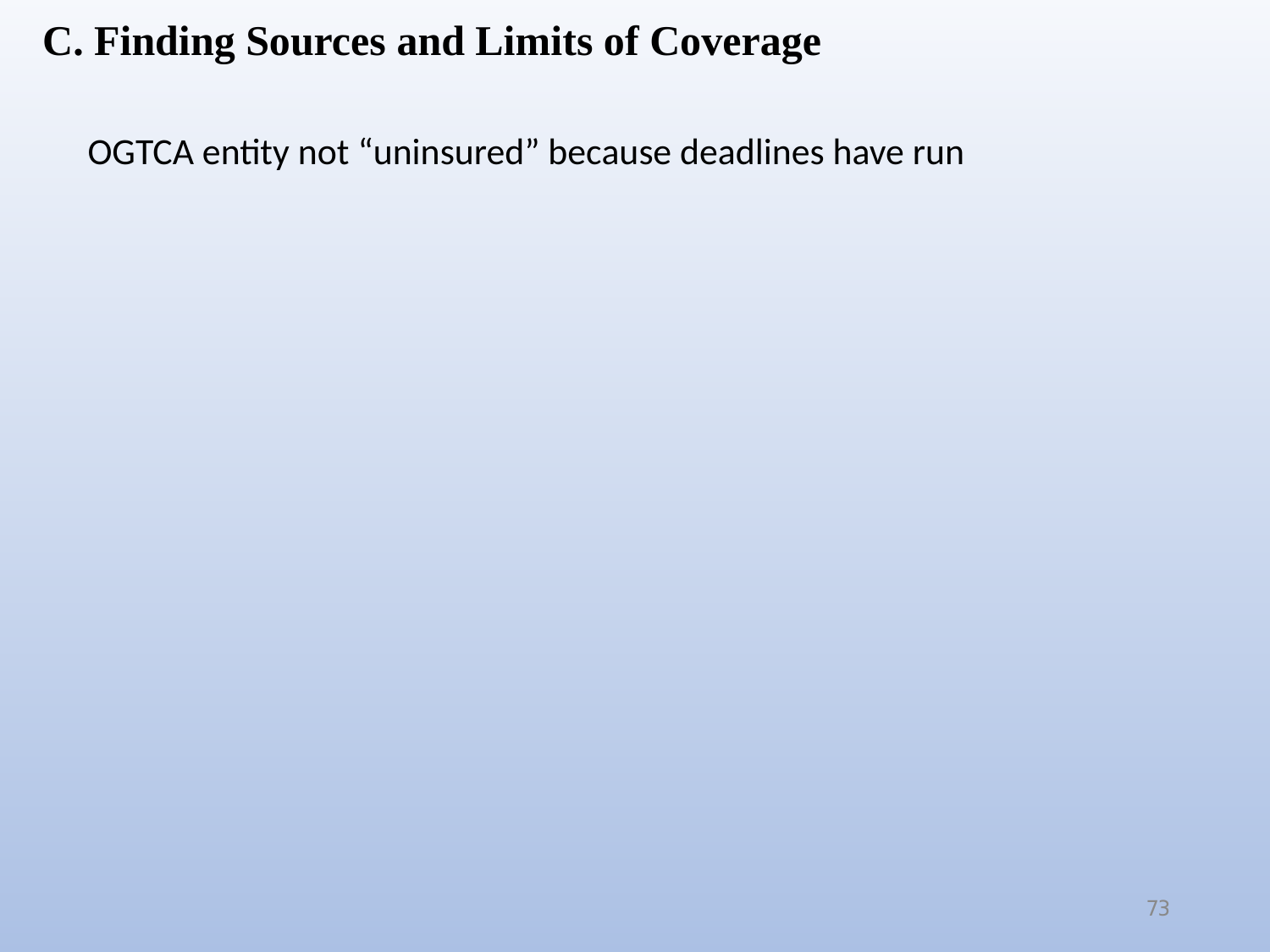

C. Finding Sources and Limits of Coverage
OGTCA entity not “uninsured” because deadlines have run
73